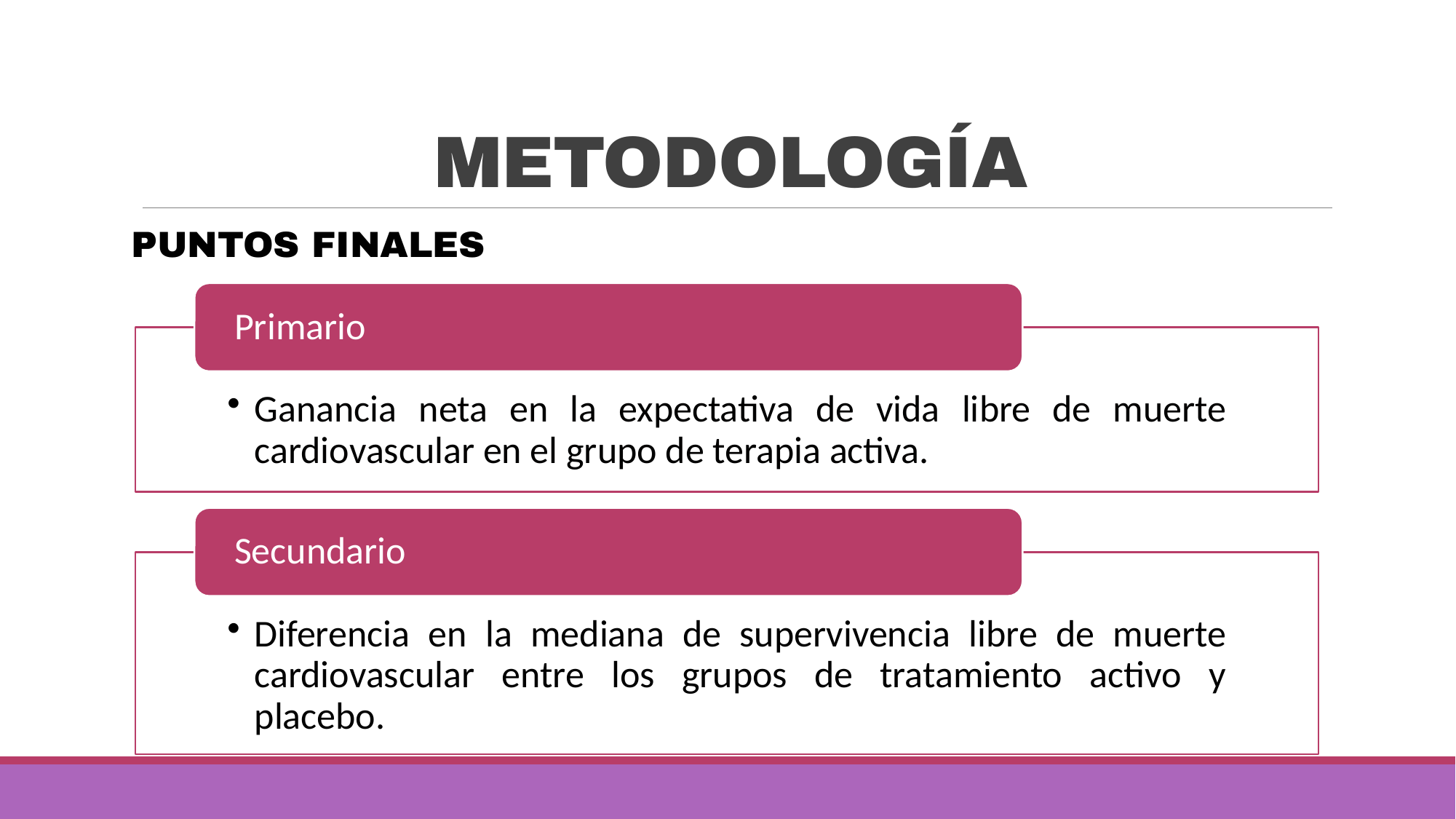

# METODOLOGÍA
PUNTOS FINALES
Ganancia neta en la expectativa de vida libre de muerte cardiovascular en el grupo de terapia activa.
Primario
Diferencia en la mediana de supervivencia libre de muerte cardiovascular entre los grupos de tratamiento activo y placebo.
Secundario